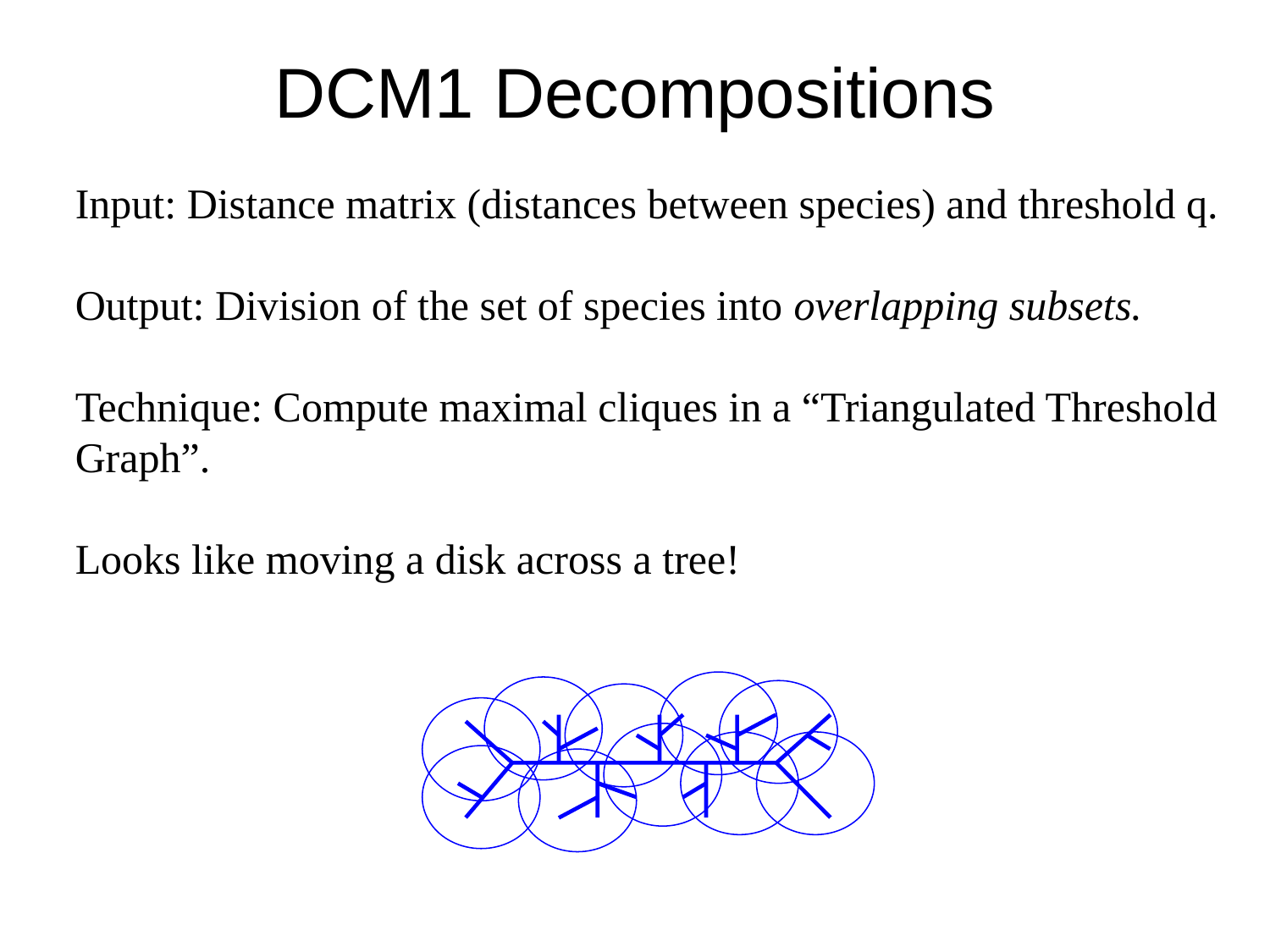

# DCM1 Decompositions
Input: Distance matrix (distances between species) and threshold q.

Output: Division of the set of species into overlapping subsets.

Technique: Compute maximal cliques in a “Triangulated Threshold Graph”.

Looks like moving a disk across a tree!